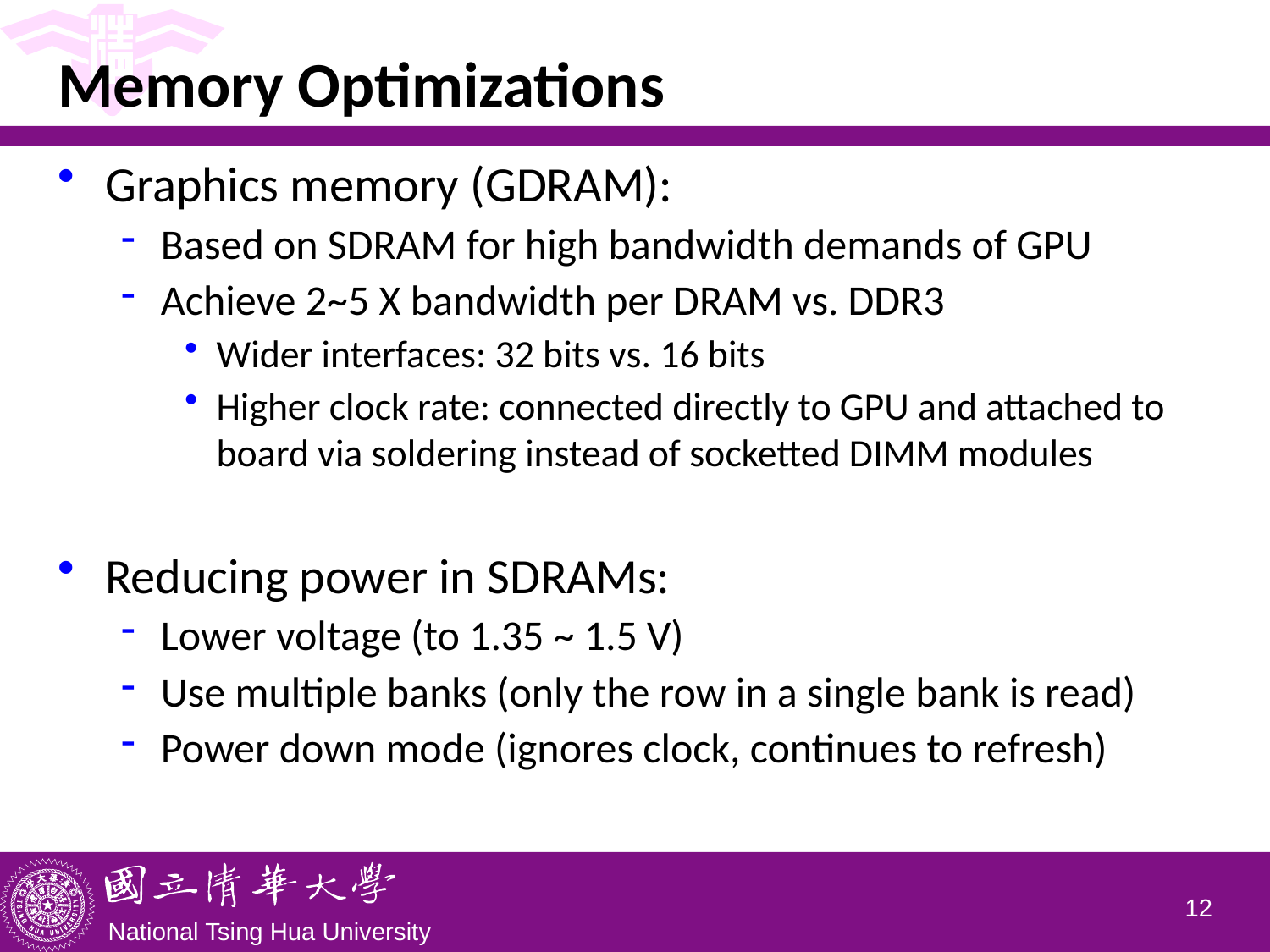

# Memory Optimizations
Graphics memory (GDRAM):
Based on SDRAM for high bandwidth demands of GPU
Achieve 2~5 X bandwidth per DRAM vs. DDR3
Wider interfaces: 32 bits vs. 16 bits
Higher clock rate: connected directly to GPU and attached to board via soldering instead of socketted DIMM modules

Reducing power in SDRAMs:
Lower voltage (to 1.35 ~ 1.5 V)
Use multiple banks (only the row in a single bank is read)
Power down mode (ignores clock, continues to refresh)
12